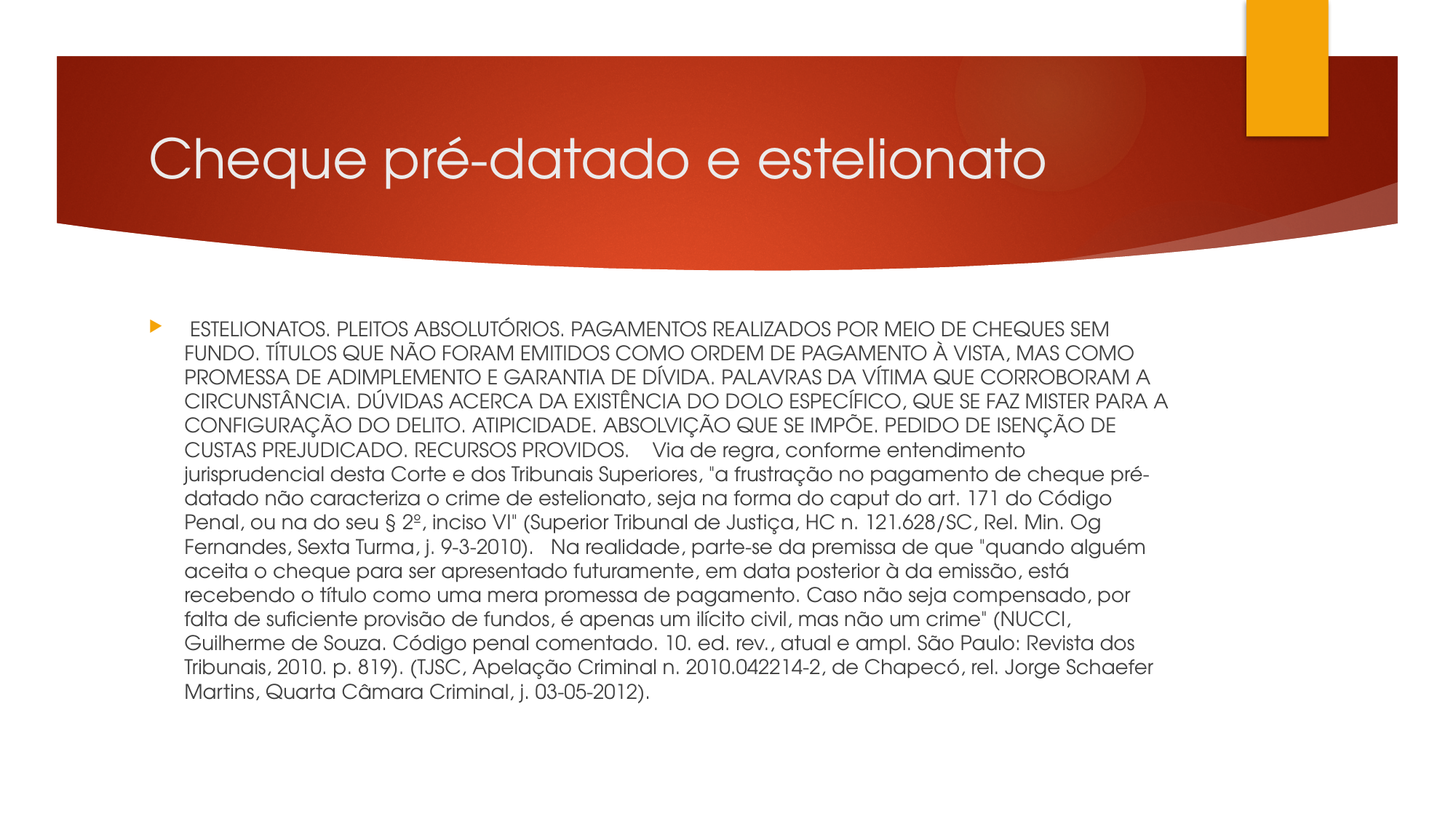

# Cheque pré-datado e estelionato
 ESTELIONATOS. PLEITOS ABSOLUTÓRIOS. PAGAMENTOS REALIZADOS POR MEIO DE CHEQUES SEM FUNDO. TÍTULOS QUE NÃO FORAM EMITIDOS COMO ORDEM DE PAGAMENTO À VISTA, MAS COMO PROMESSA DE ADIMPLEMENTO E GARANTIA DE DÍVIDA. PALAVRAS DA VÍTIMA QUE CORROBORAM A CIRCUNSTÂNCIA. DÚVIDAS ACERCA DA EXISTÊNCIA DO DOLO ESPECÍFICO, QUE SE FAZ MISTER PARA A CONFIGURAÇÃO DO DELITO. ATIPICIDADE. ABSOLVIÇÃO QUE SE IMPÕE. PEDIDO DE ISENÇÃO DE CUSTAS PREJUDICADO. RECURSOS PROVIDOS.    Via de regra, conforme entendimento jurisprudencial desta Corte e dos Tribunais Superiores, "a frustração no pagamento de cheque pré-datado não caracteriza o crime de estelionato, seja na forma do caput do art. 171 do Código Penal, ou na do seu § 2º, inciso VI" (Superior Tribunal de Justiça, HC n. 121.628/SC, Rel. Min. Og Fernandes, Sexta Turma, j. 9-3-2010).   Na realidade, parte-se da premissa de que "quando alguém aceita o cheque para ser apresentado futuramente, em data posterior à da emissão, está recebendo o título como uma mera promessa de pagamento. Caso não seja compensado, por falta de suficiente provisão de fundos, é apenas um ilícito civil, mas não um crime" (NUCCI, Guilherme de Souza. Código penal comentado. 10. ed. rev., atual e ampl. São Paulo: Revista dos Tribunais, 2010. p. 819). (TJSC, Apelação Criminal n. 2010.042214-2, de Chapecó, rel. Jorge Schaefer Martins, Quarta Câmara Criminal, j. 03-05-2012).